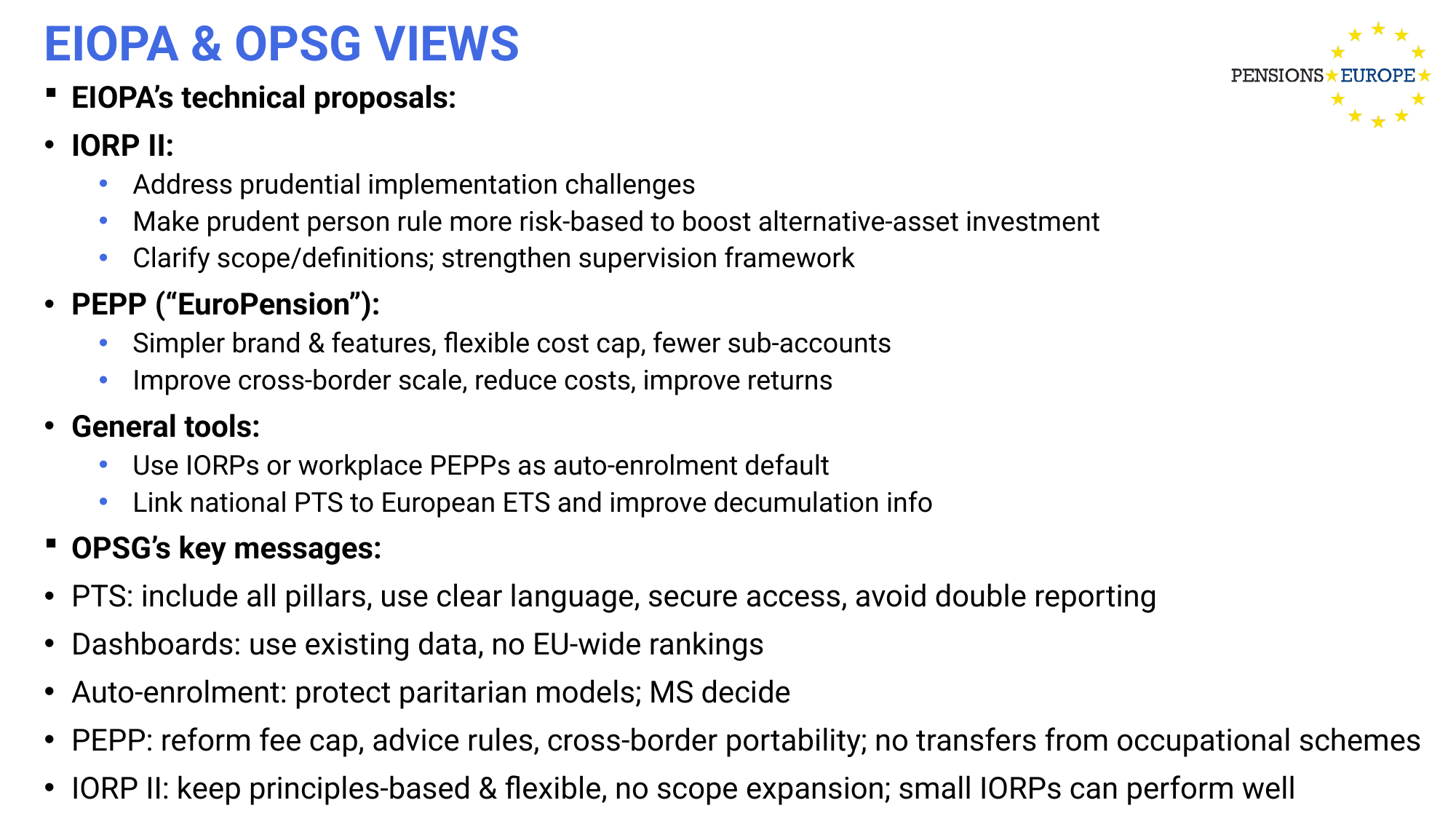

EIOPA & OPSG VIEWS
EIOPA’s technical proposals:
IORP II:
Address prudential implementation challenges
Make prudent person rule more risk-based to boost alternative-asset investment
Clarify scope/definitions; strengthen supervision framework
PEPP (“EuroPension”):
Simpler brand & features, flexible cost cap, fewer sub-accounts
Improve cross-border scale, reduce costs, improve returns
General tools:
Use IORPs or workplace PEPPs as auto-enrolment default
Link national PTS to European ETS and improve decumulation info
OPSG’s key messages:
PTS: include all pillars, use clear language, secure access, avoid double reporting
Dashboards: use existing data, no EU-wide rankings
Auto-enrolment: protect paritarian models; MS decide
PEPP: reform fee cap, advice rules, cross-border portability; no transfers from occupational schemes
IORP II: keep principles-based & flexible, no scope expansion; small IORPs can perform well